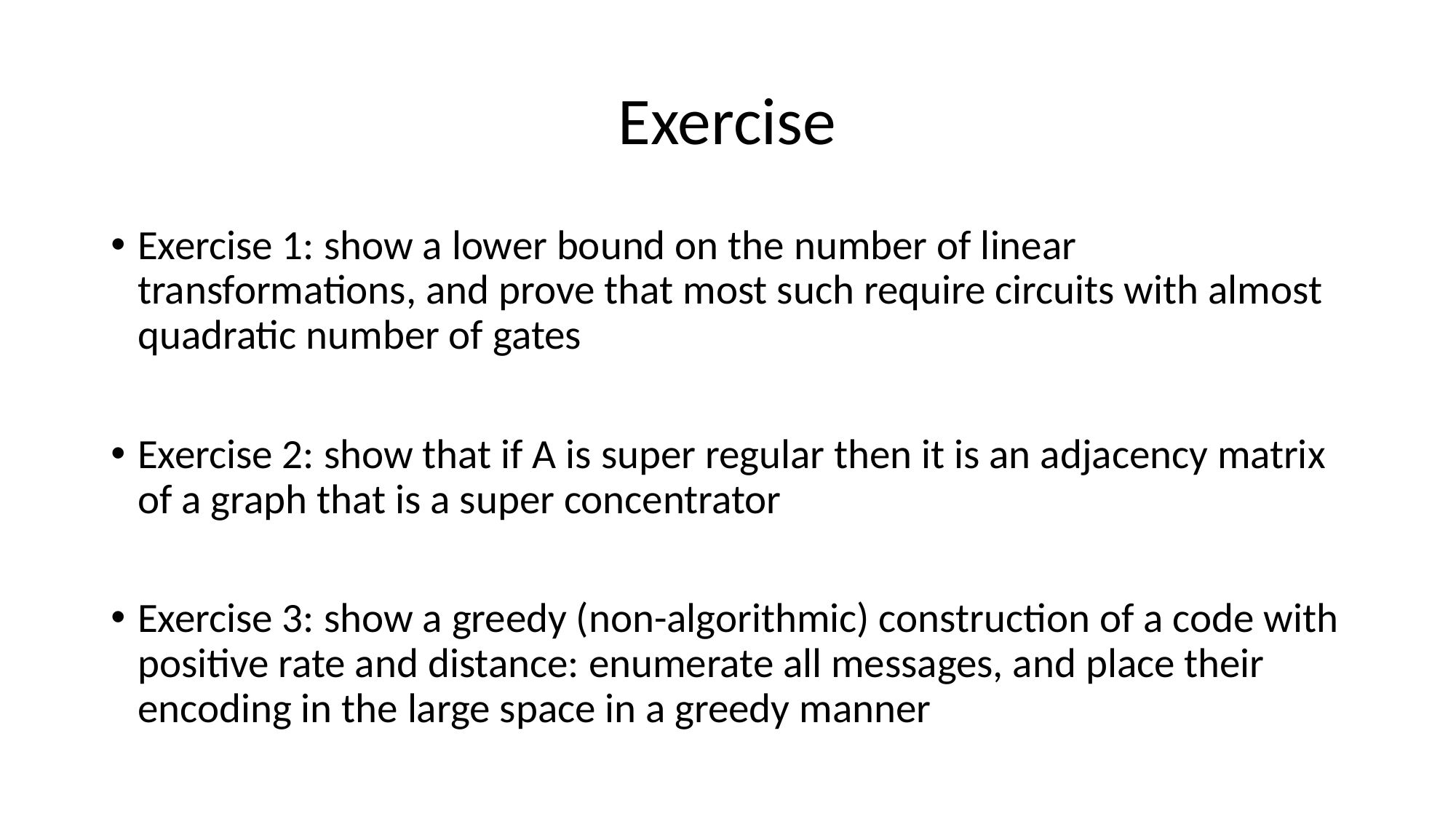

# Exercise
Exercise 1: show a lower bound on the number of linear transformations, and prove that most such require circuits with almost quadratic number of gates

Exercise 2: show that if A is super regular then it is an adjacency matrix of a graph that is a super concentrator

Exercise 3: show a greedy (non-algorithmic) construction of a code with positive rate and distance: enumerate all messages, and place their encoding in the large space in a greedy manner